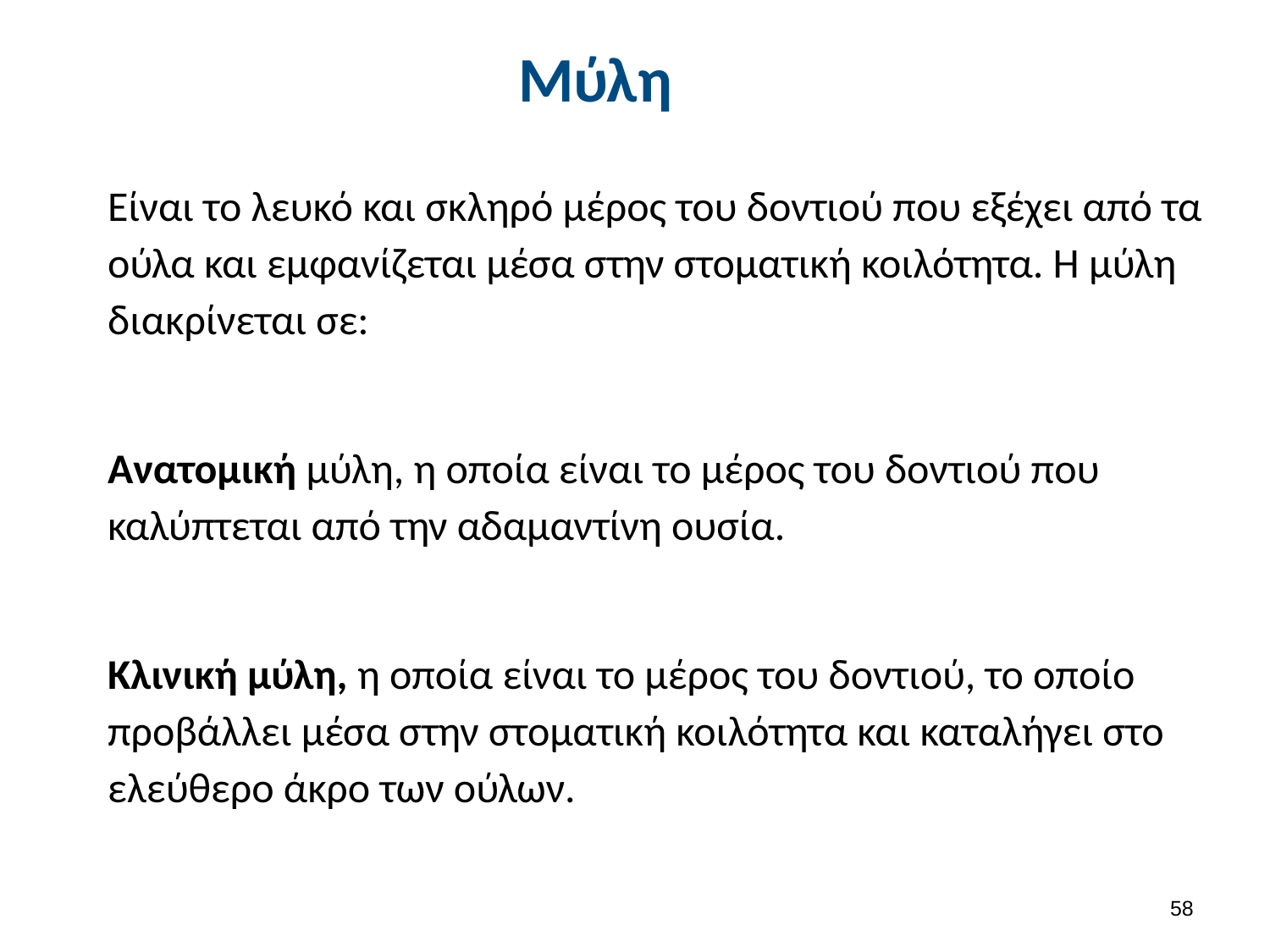

# Μύλη
Είναι το λευκό και σκληρό μέρος του δοντιού που εξέχει από τα ούλα και εμφανίζεται μέσα στην στοματική κοιλότητα. Η μύλη διακρίνεται σε:

Ανατομική μύλη, η οποία είναι το μέρος του δοντιού που καλύπτεται από την αδαμαντίνη ουσία.

Κλινική μύλη, η οποία είναι το μέρος του δοντιού, το οποίο προβάλλει μέσα στην στοματική κοιλότητα και καταλήγει στο ελεύθερο άκρο των ούλων.

58